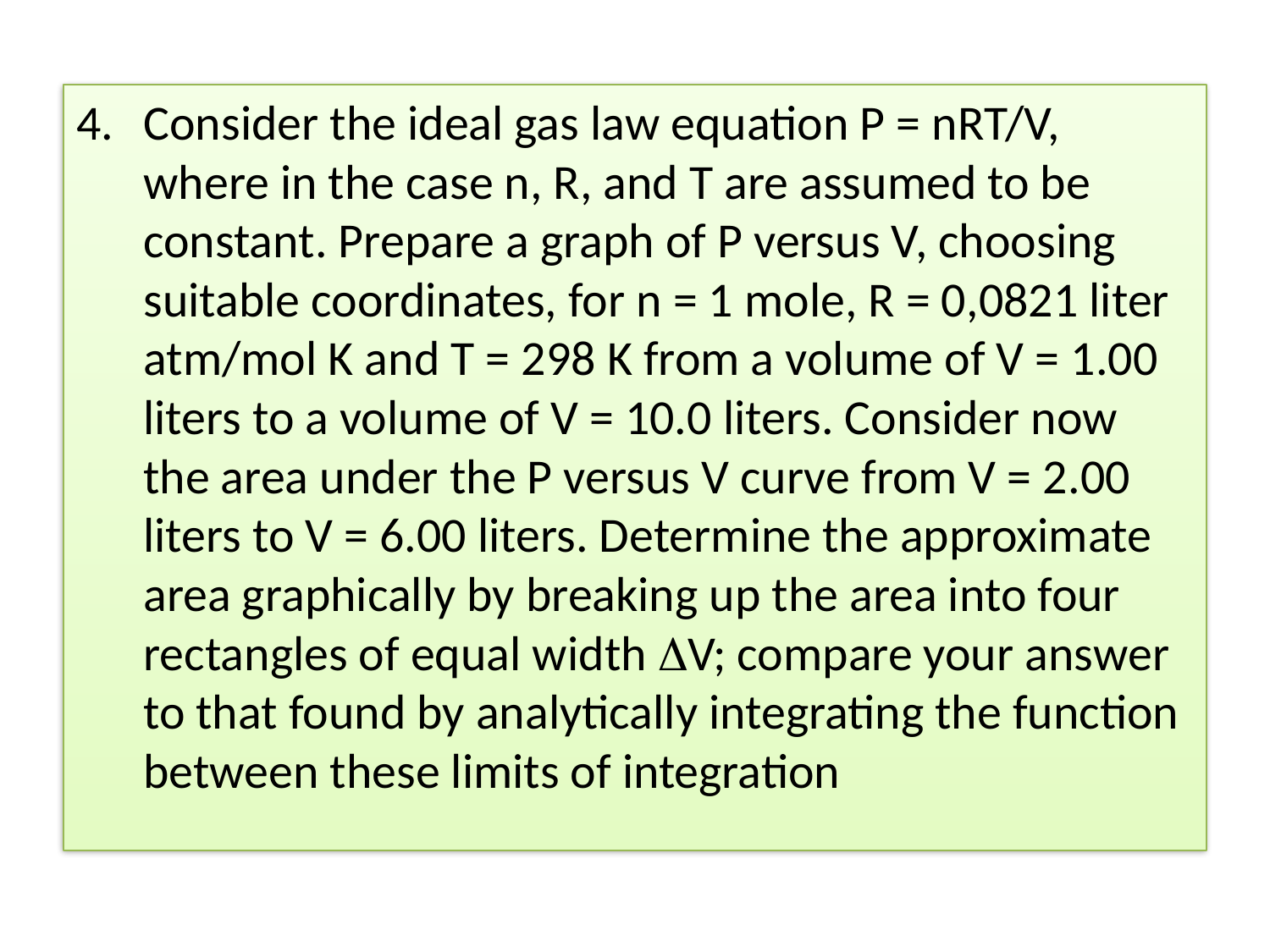

Consider the ideal gas law equation P = nRT/V, where in the case n, R, and T are assumed to be constant. Prepare a graph of P versus V, choosing suitable coordinates, for n = 1 mole, R = 0,0821 liter atm/mol K and T = 298 K from a volume of V = 1.00 liters to a volume of V = 10.0 liters. Consider now the area under the P versus V curve from V = 2.00 liters to V = 6.00 liters. Determine the approximate area graphically by breaking up the area into four rectangles of equal width ΔV; compare your answer to that found by analytically integrating the function between these limits of integration